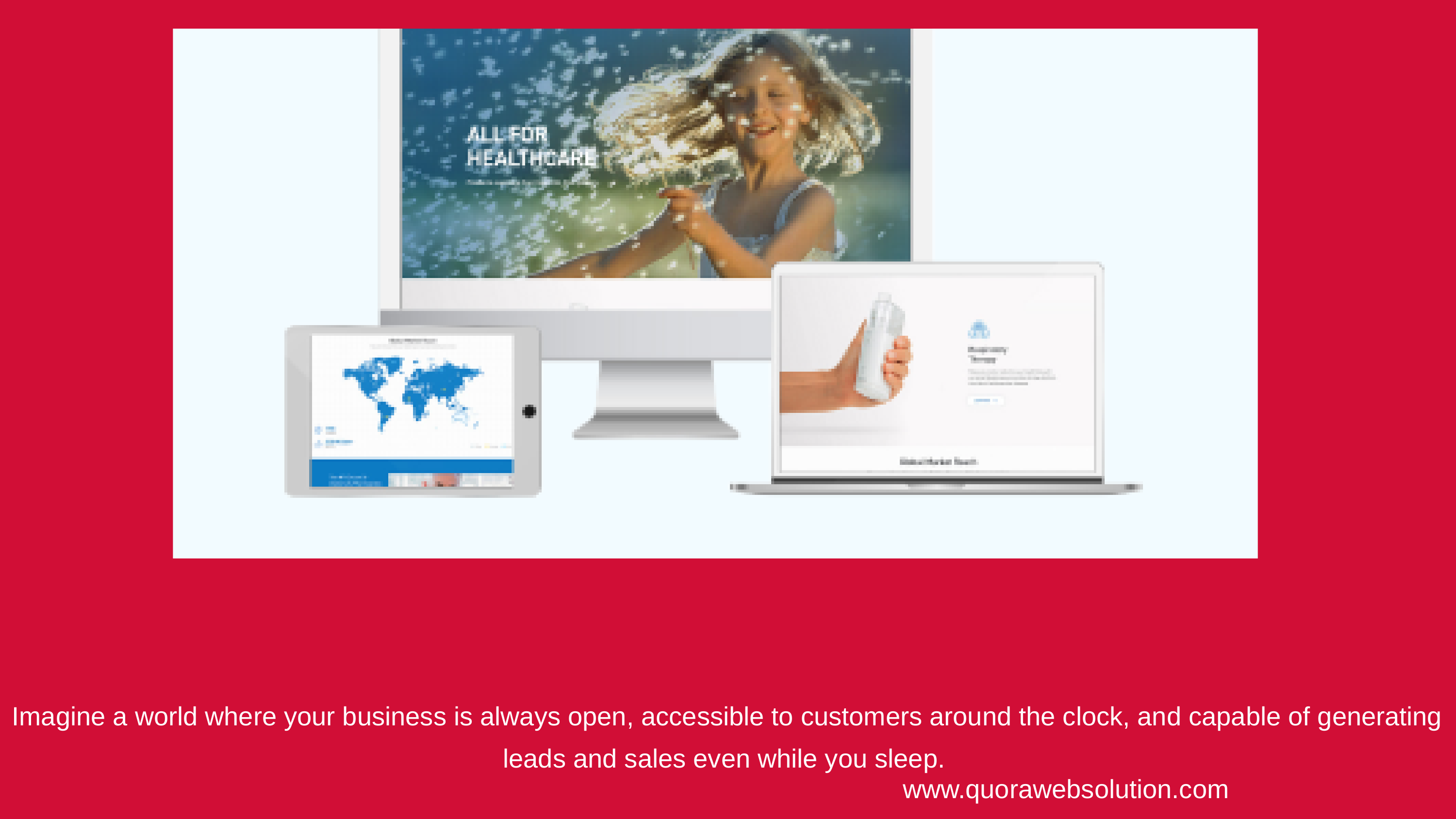

Imagine a world where your business is always open, accessible to customers around the clock, and capable of generating leads and sales even while you sleep.
www.quorawebsolution.com